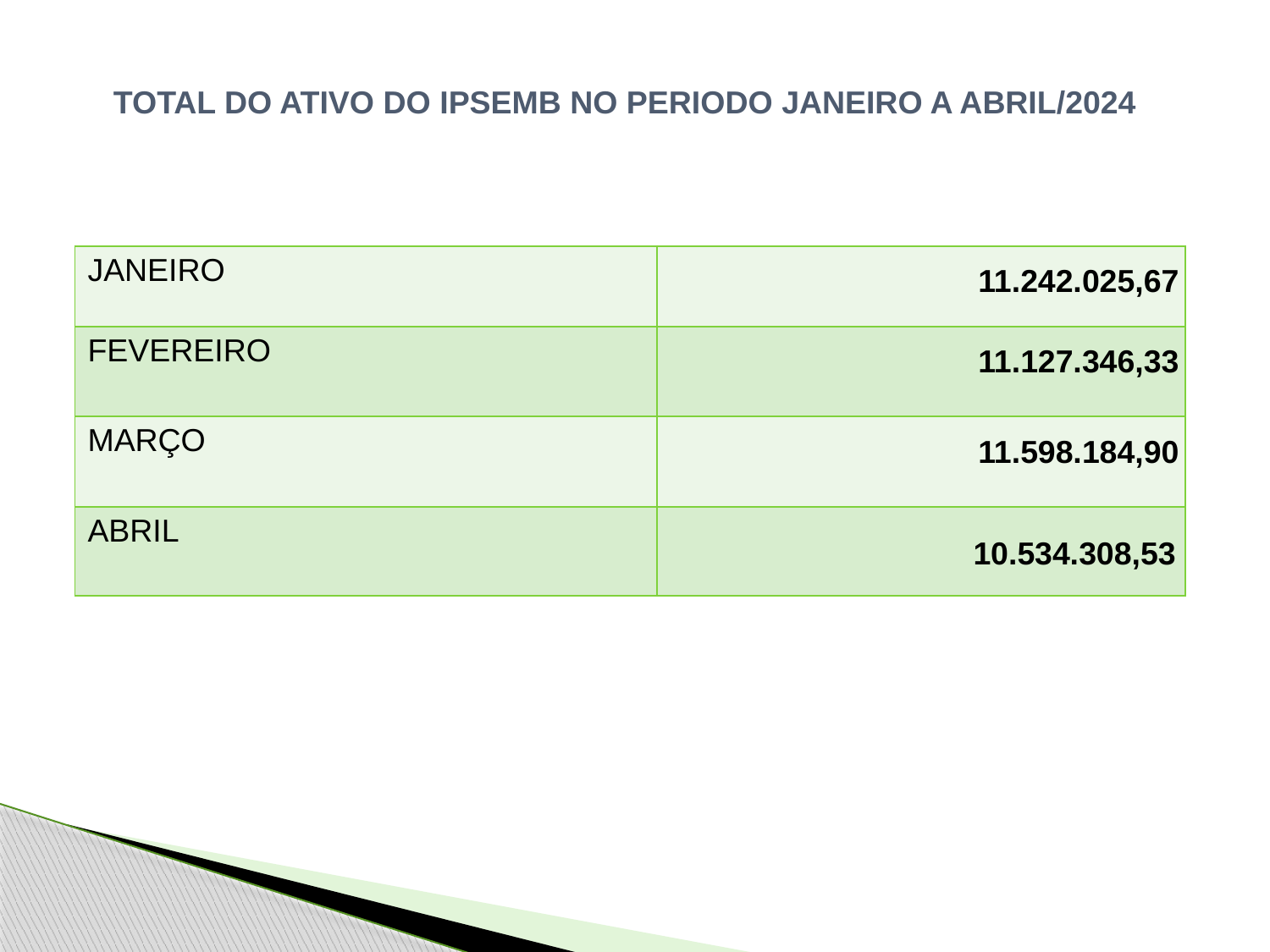

TOTAL DO ATIVO DO IPSEMB NO PERIODO JANEIRO A ABRIL/2024
| JANEIRO | 11.242.025,67 |
| --- | --- |
| FEVEREIRO | 11.127.346,33 |
| MARÇO | 11.598.184,90 |
| ABRIL | 10.534.308,53 |